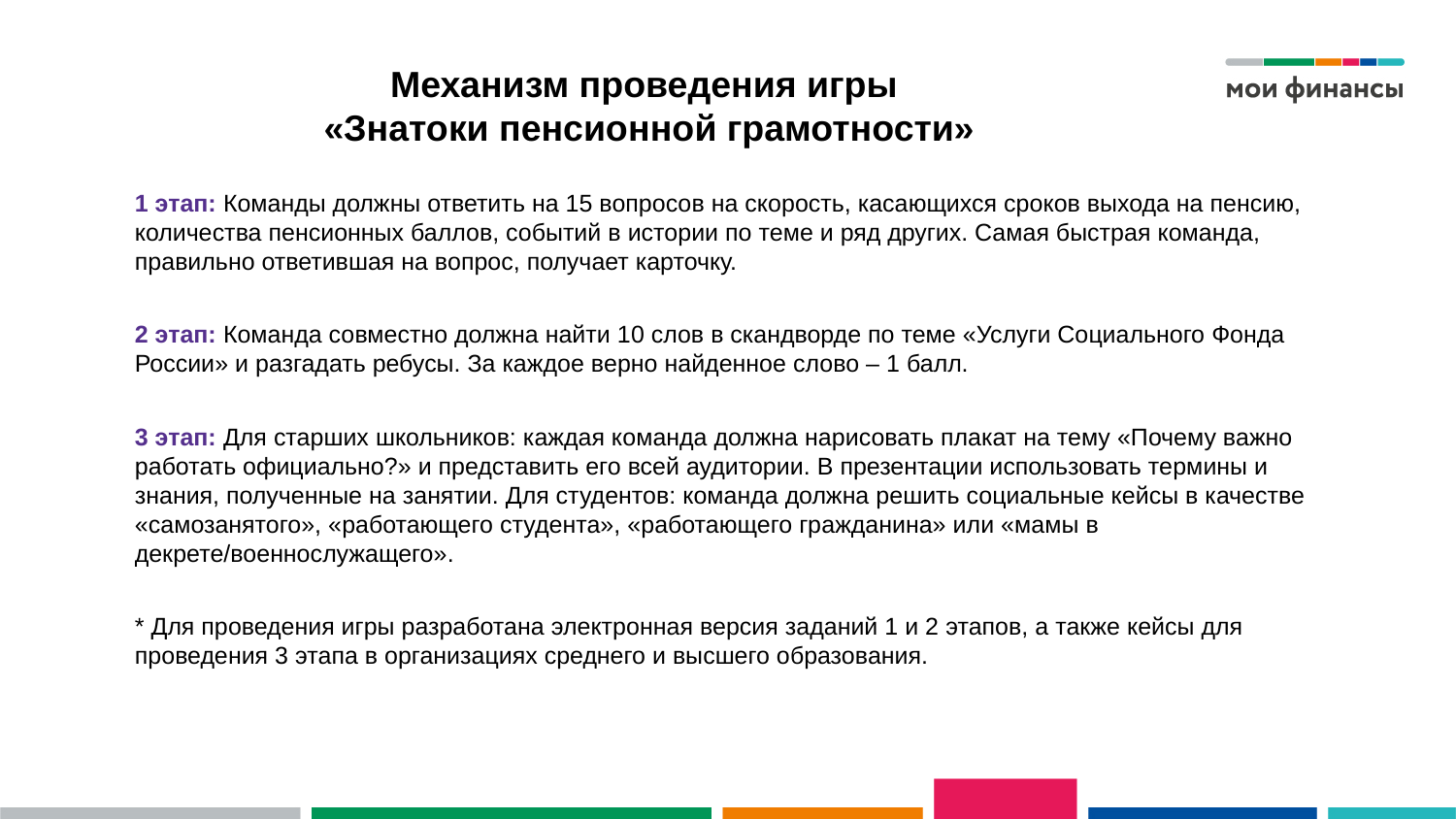

# Механизм проведения игры «Знатоки пенсионной грамотности»
1 этап: Команды должны ответить на 15 вопросов на скорость, касающихся сроков выхода на пенсию, количества пенсионных баллов, событий в истории по теме и ряд других. Самая быстрая команда, правильно ответившая на вопрос, получает карточку.
2 этап: Команда совместно должна найти 10 слов в скандворде по теме «Услуги Социального Фонда России» и разгадать ребусы. За каждое верно найденное слово – 1 балл.
3 этап: Для старших школьников: каждая команда должна нарисовать плакат на тему «Почему важно работать официально?» и представить его всей аудитории. В презентации использовать термины и знания, полученные на занятии. Для студентов: команда должна решить социальные кейсы в качестве «самозанятого», «работающего студента», «работающего гражданина» или «мамы в декрете/военнослужащего».
* Для проведения игры разработана электронная версия заданий 1 и 2 этапов, а также кейсы для проведения 3 этапа в организациях среднего и высшего образования.